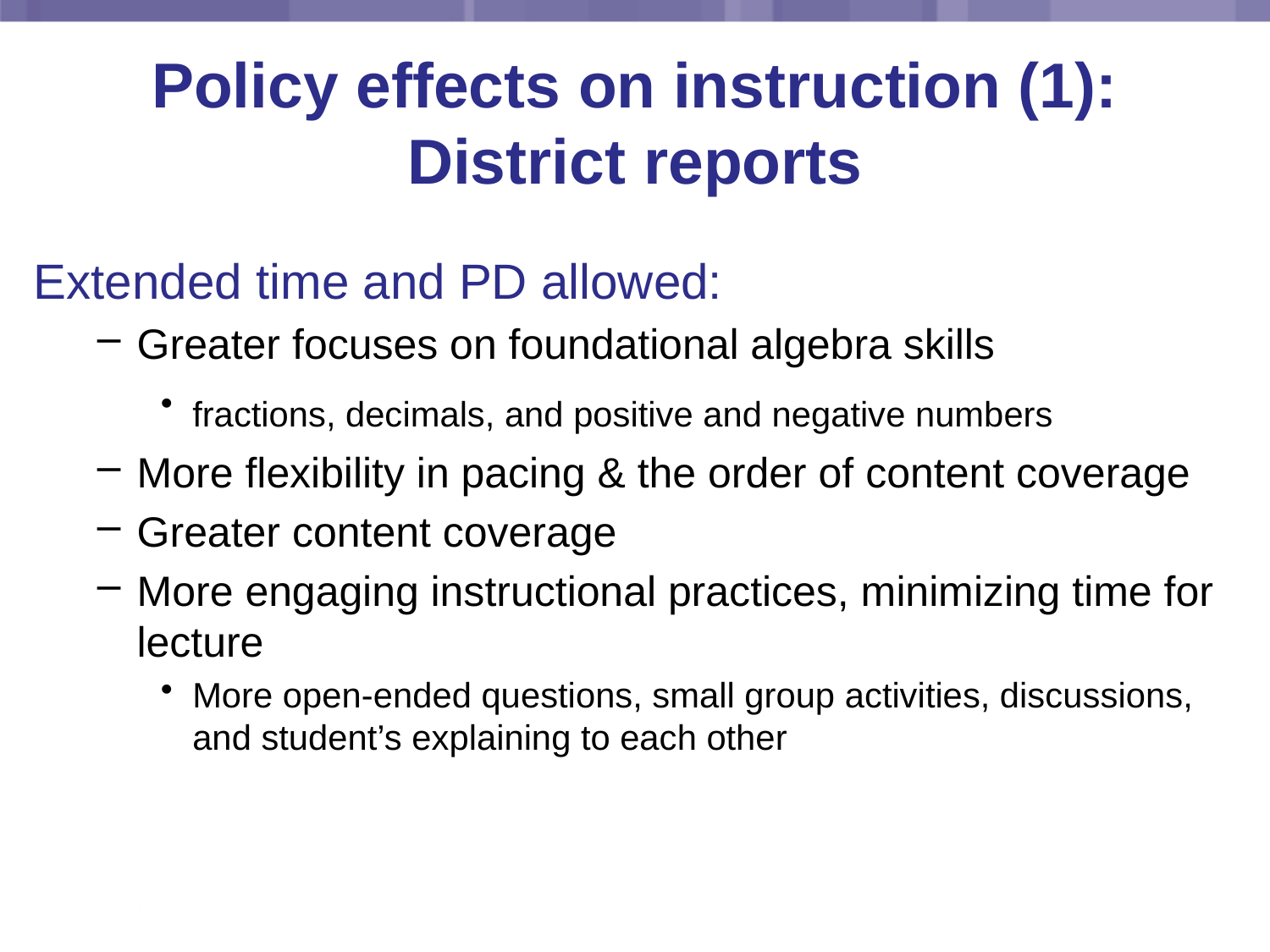

# Policy effects on instruction (1): District reports
Extended time and PD allowed:
Greater focuses on foundational algebra skills
fractions, decimals, and positive and negative numbers
More flexibility in pacing & the order of content coverage
Greater content coverage
More engaging instructional practices, minimizing time for lecture
More open-ended questions, small group activities, discussions, and student’s explaining to each other